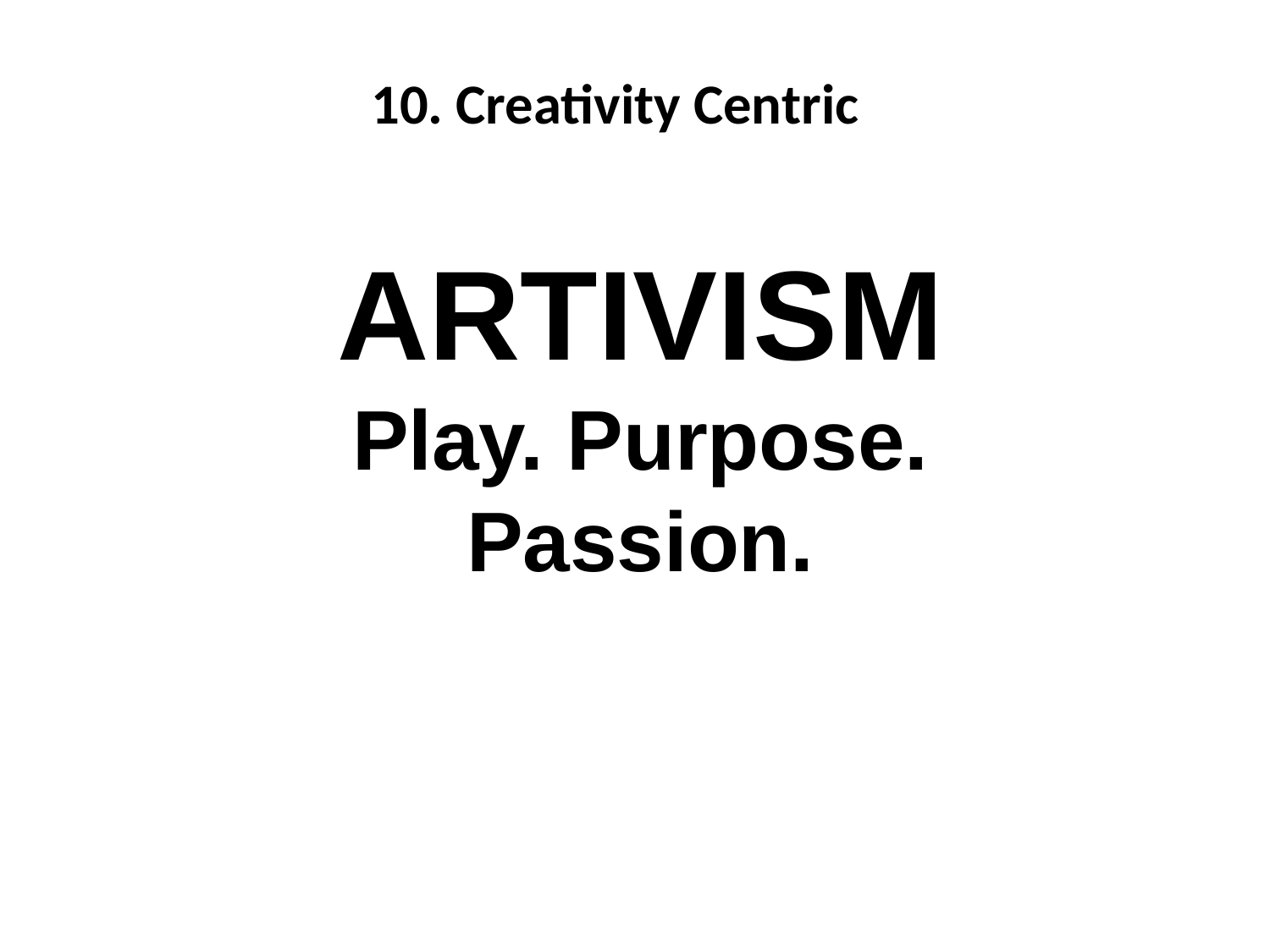

10. Creativity Centric
ARTIVISM
Play. Purpose. Passion.